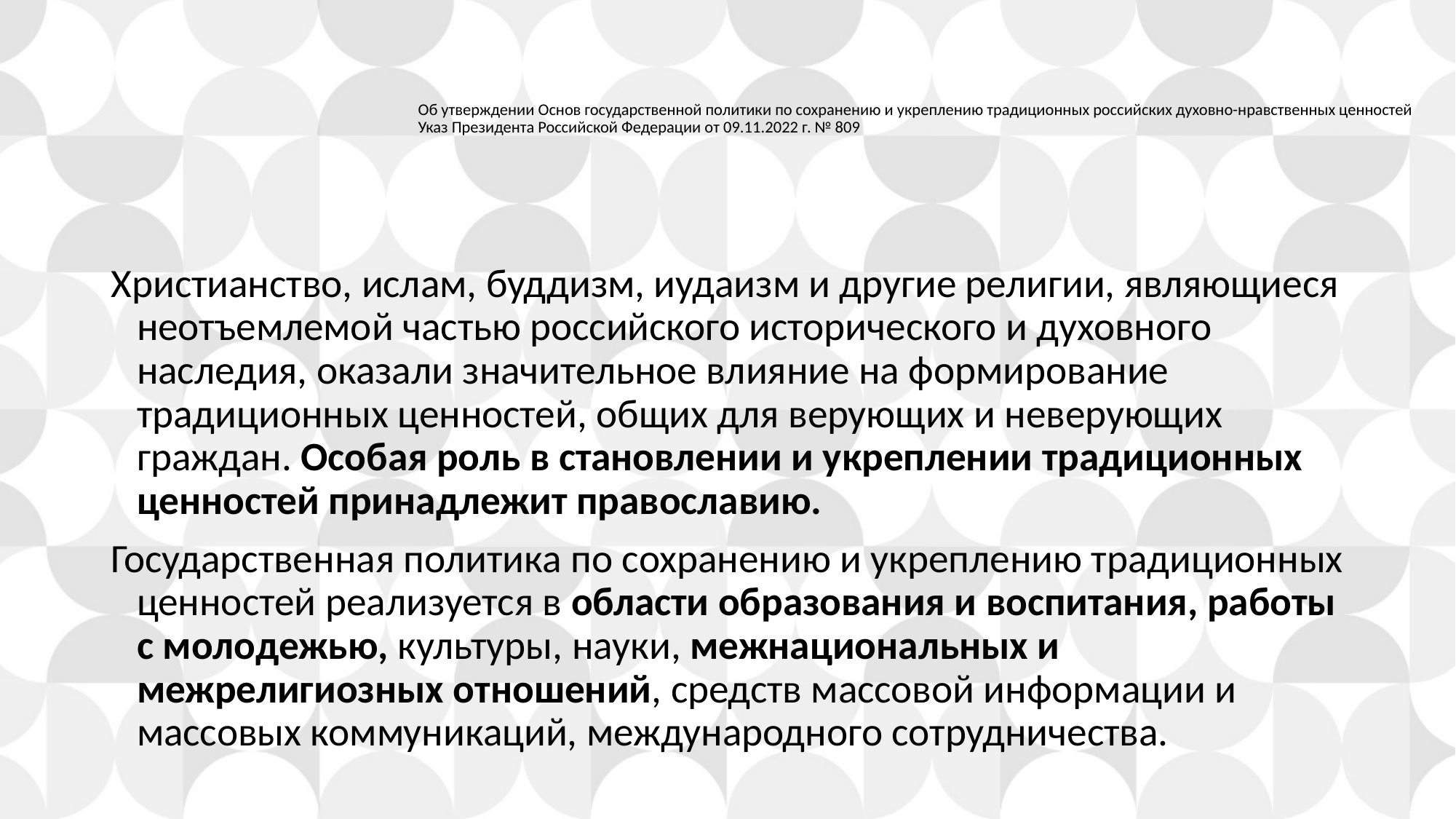

# Об утверждении Основ государственной политики по сохранению и укреплению традиционных российских духовно-нравственных ценностей Указ Президента Российской Федерации от 09.11.2022 г. № 809
Христианство, ислам, буддизм, иудаизм и другие религии, являющиеся неотъемлемой частью российского исторического и духовного наследия, оказали значительное влияние на формирование традиционных ценностей, общих для верующих и неверующих граждан. Особая роль в становлении и укреплении традиционных ценностей принадлежит православию.
Государственная политика по сохранению и укреплению традиционных ценностей реализуется в области образования и воспитания, работы с молодежью, культуры, науки, межнациональных и межрелигиозных отношений, средств массовой информации и массовых коммуникаций, международного сотрудничества.